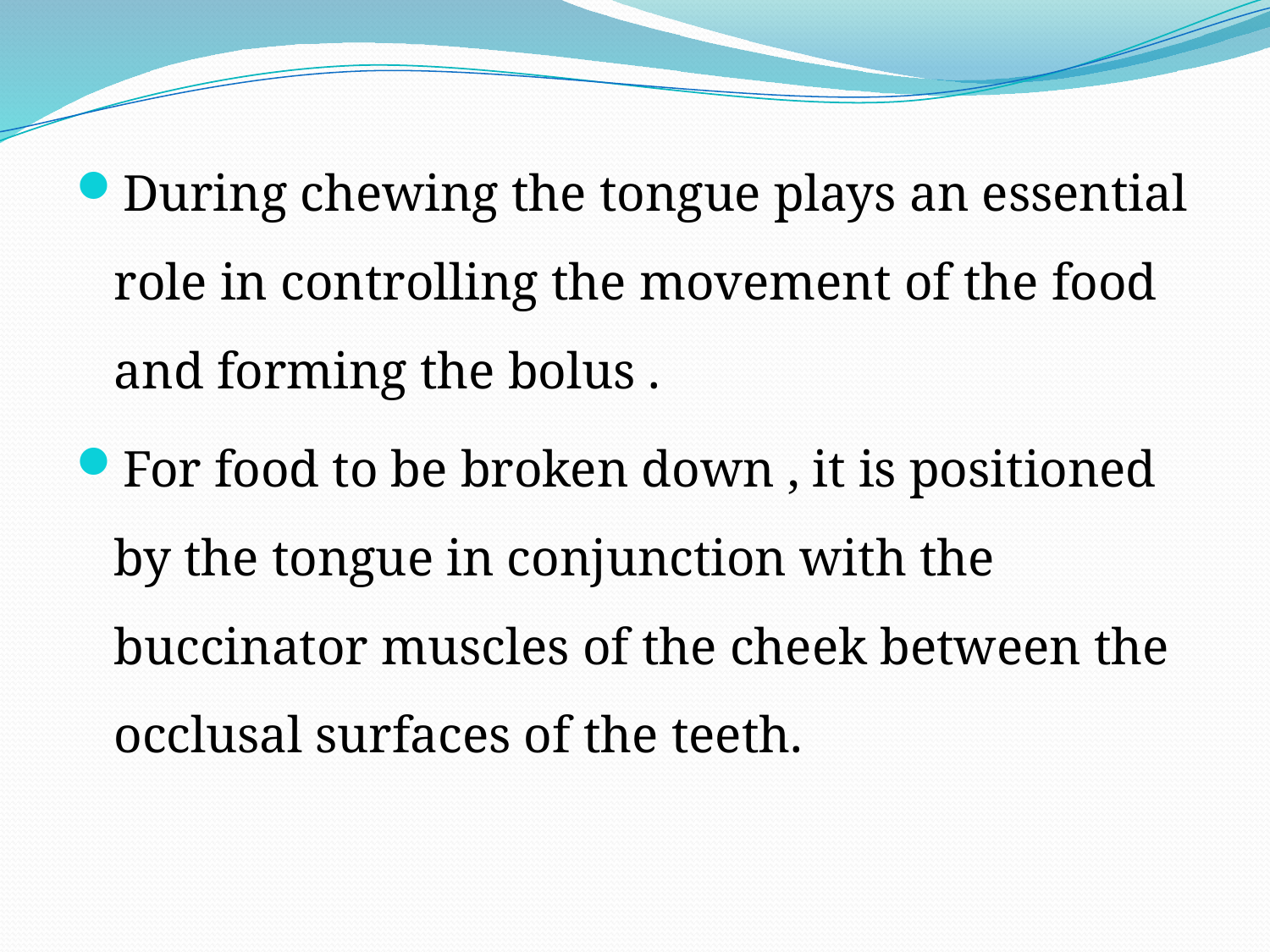

During chewing the tongue plays an essential role in controlling the movement of the food and forming the bolus .
For food to be broken down , it is positioned by the tongue in conjunction with the buccinator muscles of the cheek between the occlusal surfaces of the teeth.